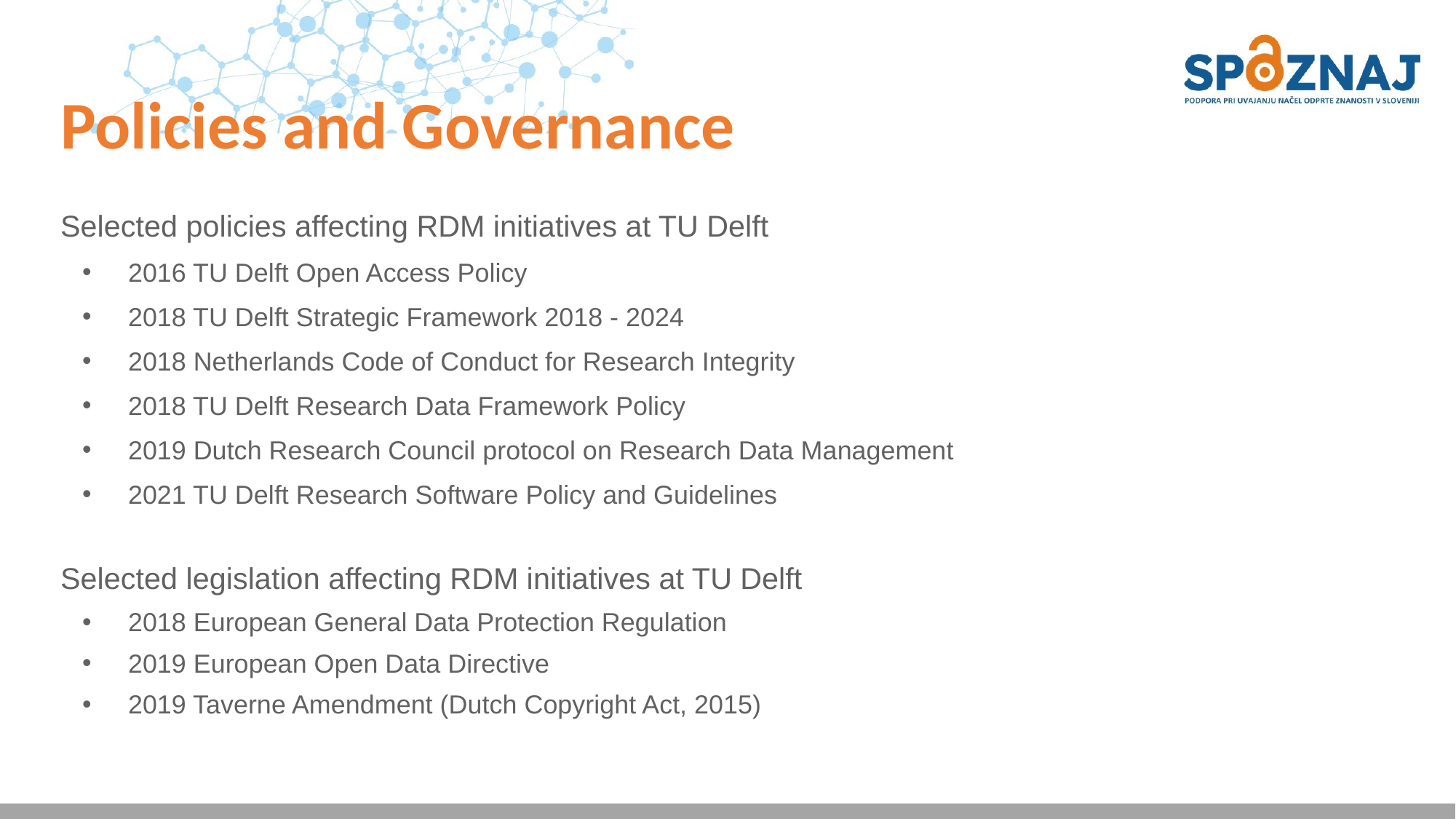

# Policies and Governance
Selected policies affecting RDM initiatives at TU Delft
2016 TU Delft Open Access Policy
2018 TU Delft Strategic Framework 2018 - 2024
2018 Netherlands Code of Conduct for Research Integrity
2018 TU Delft Research Data Framework Policy
2019 Dutch Research Council protocol on Research Data Management
2021 TU Delft Research Software Policy and Guidelines

Selected legislation affecting RDM initiatives at TU Delft
2018 European General Data Protection Regulation
2019 European Open Data Directive
2019 Taverne Amendment (Dutch Copyright Act, 2015)